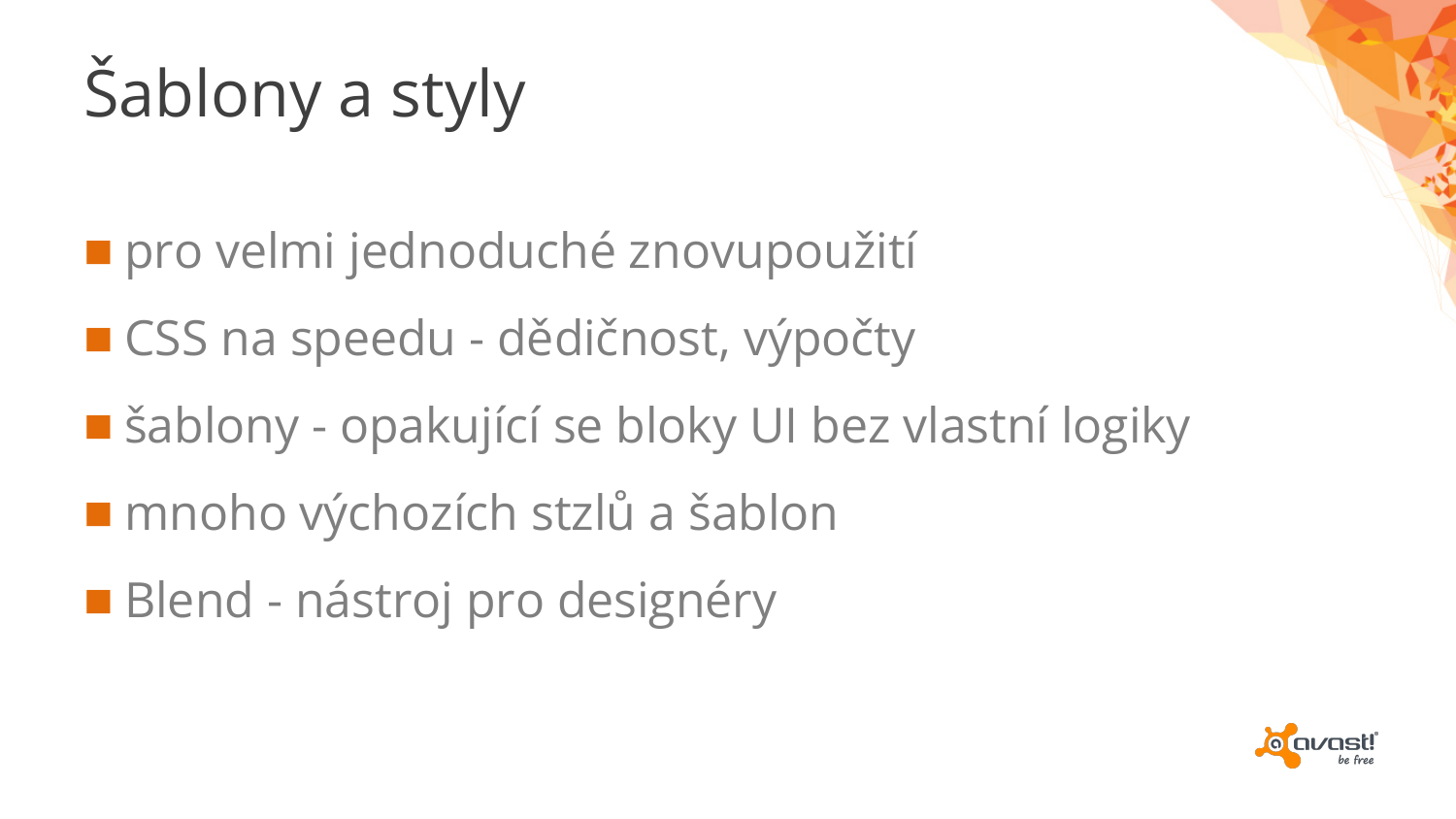

# Šablony a styly
pro velmi jednoduché znovupoužití
CSS na speedu - dědičnost, výpočty
šablony - opakující se bloky UI bez vlastní logiky
mnoho výchozích stzlů a šablon
Blend - nástroj pro designéry